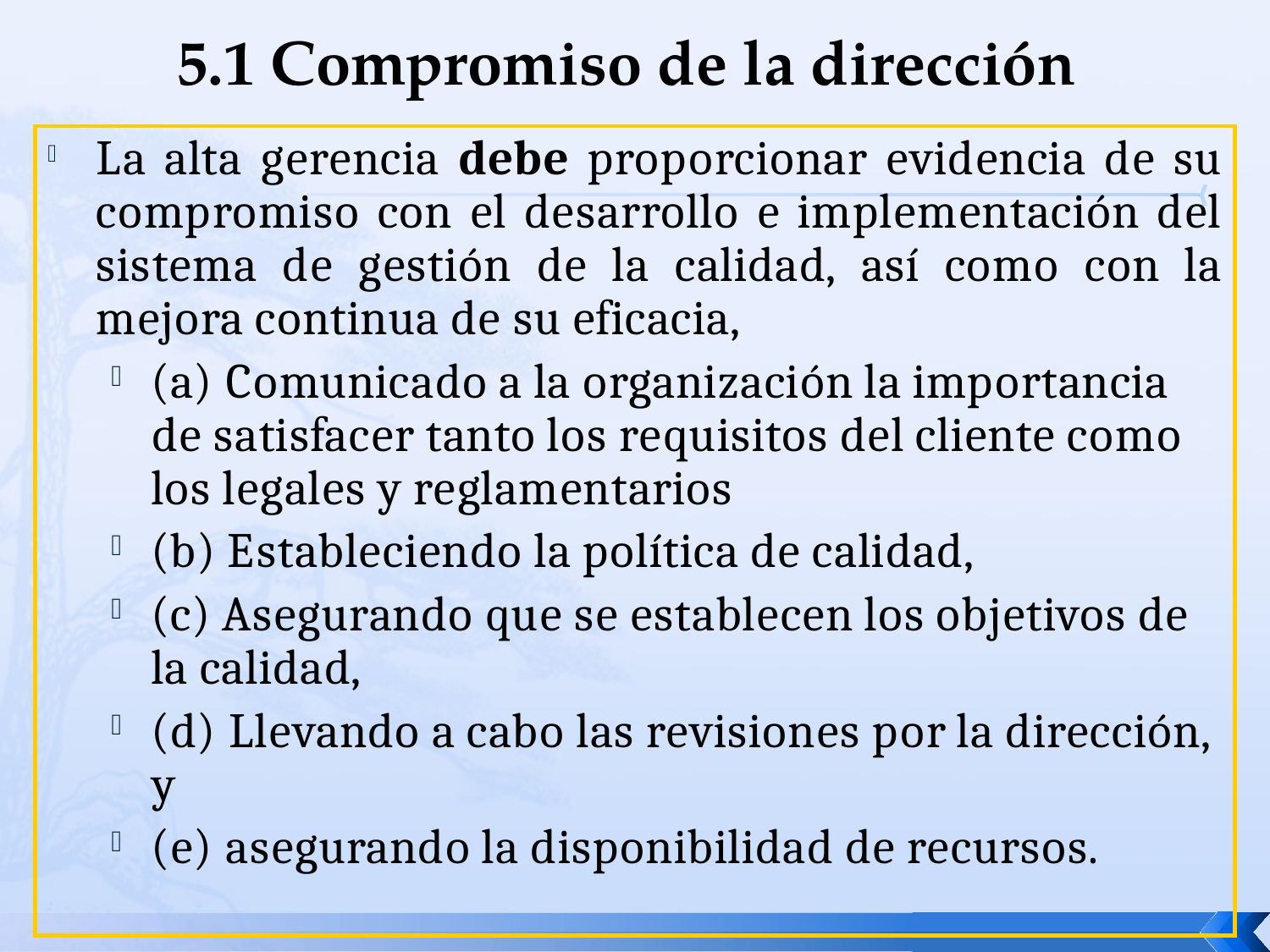

# 5.1 Compromiso de la dirección
La alta gerencia debe proporcionar evidencia de su compromiso con el desarrollo e implementación del sistema de gestión de la calidad, así como con la mejora continua de su eficacia,
(a) Comunicado a la organización la importancia de satisfacer tanto los requisitos del cliente como los legales y reglamentarios
(b) Estableciendo la política de calidad,
(c) Asegurando que se establecen los objetivos de la calidad,
(d) Llevando a cabo las revisiones por la dirección, y
(e) asegurando la disponibilidad de recursos.